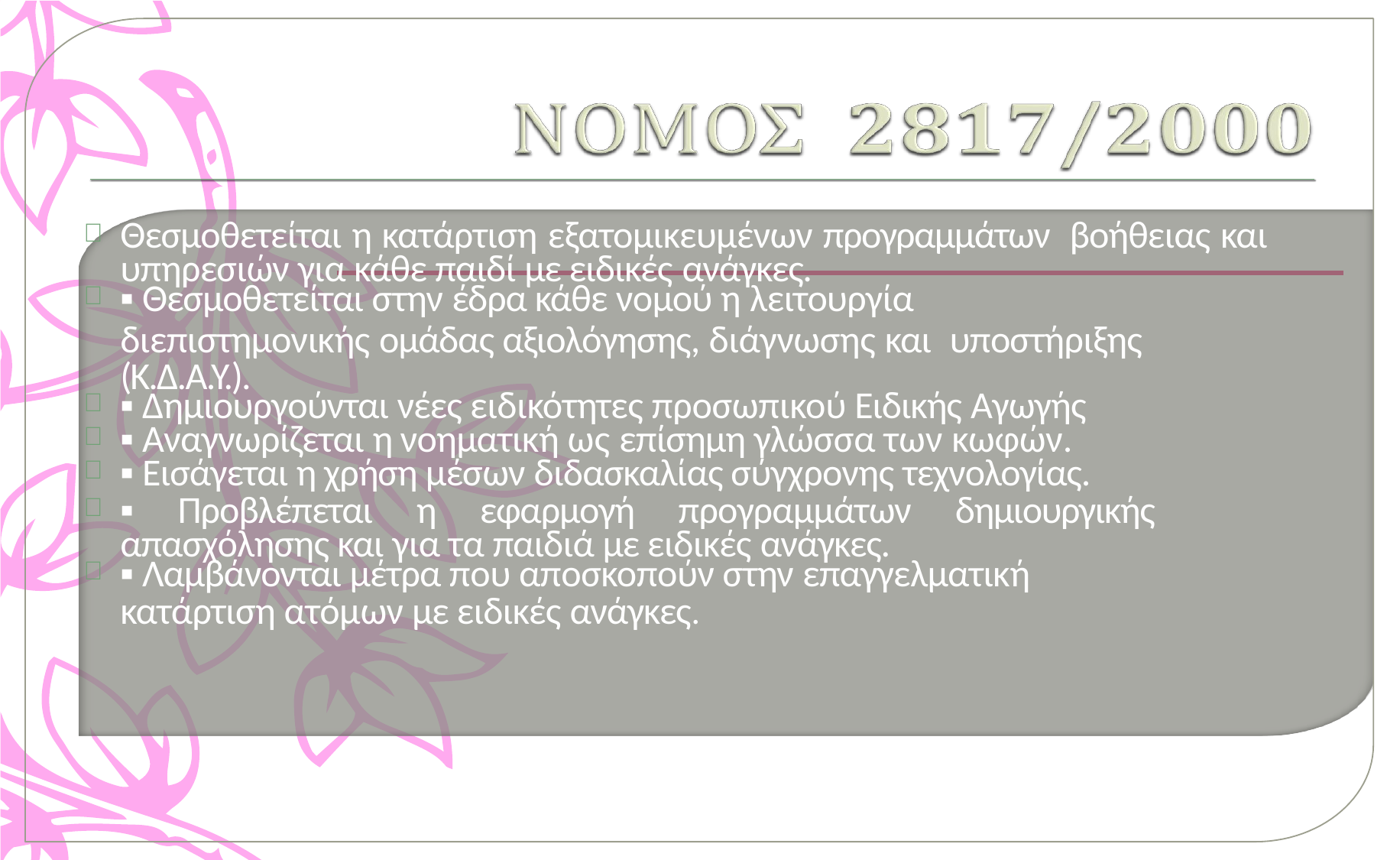

Θεσμοθετείται η κατάρτιση εξατομικευμένων προγραμμάτων  βοήθειας και υπηρεσιών για κάθε παιδί με ειδικές ανάγκες.
▪ Θεσμοθετείται στην έδρα κάθε νομού η λειτουργία
διεπιστημονικής ομάδας αξιολόγησης, διάγνωσης και  υποστήριξης (Κ.Δ.Α.Υ.).
▪ Δημιουργούνται νέες ειδικότητες προσωπικού Ειδικής Αγωγής
▪ Αναγνωρίζεται η νοηματική ως επίσημη γλώσσα των κωφών.
▪ Εισάγεται η χρήση μέσων διδασκαλίας σύγχρονης τεχνολογίας.
▪ Προβλέπεται η εφαρμογή προγραμμάτων δημιουργικής  απασχόλησης και για τα παιδιά με ειδικές ανάγκες.
▪ Λαμβάνονται μέτρα που αποσκοπούν στην επαγγελματική
κατάρτιση ατόμων με ειδικές ανάγκες.